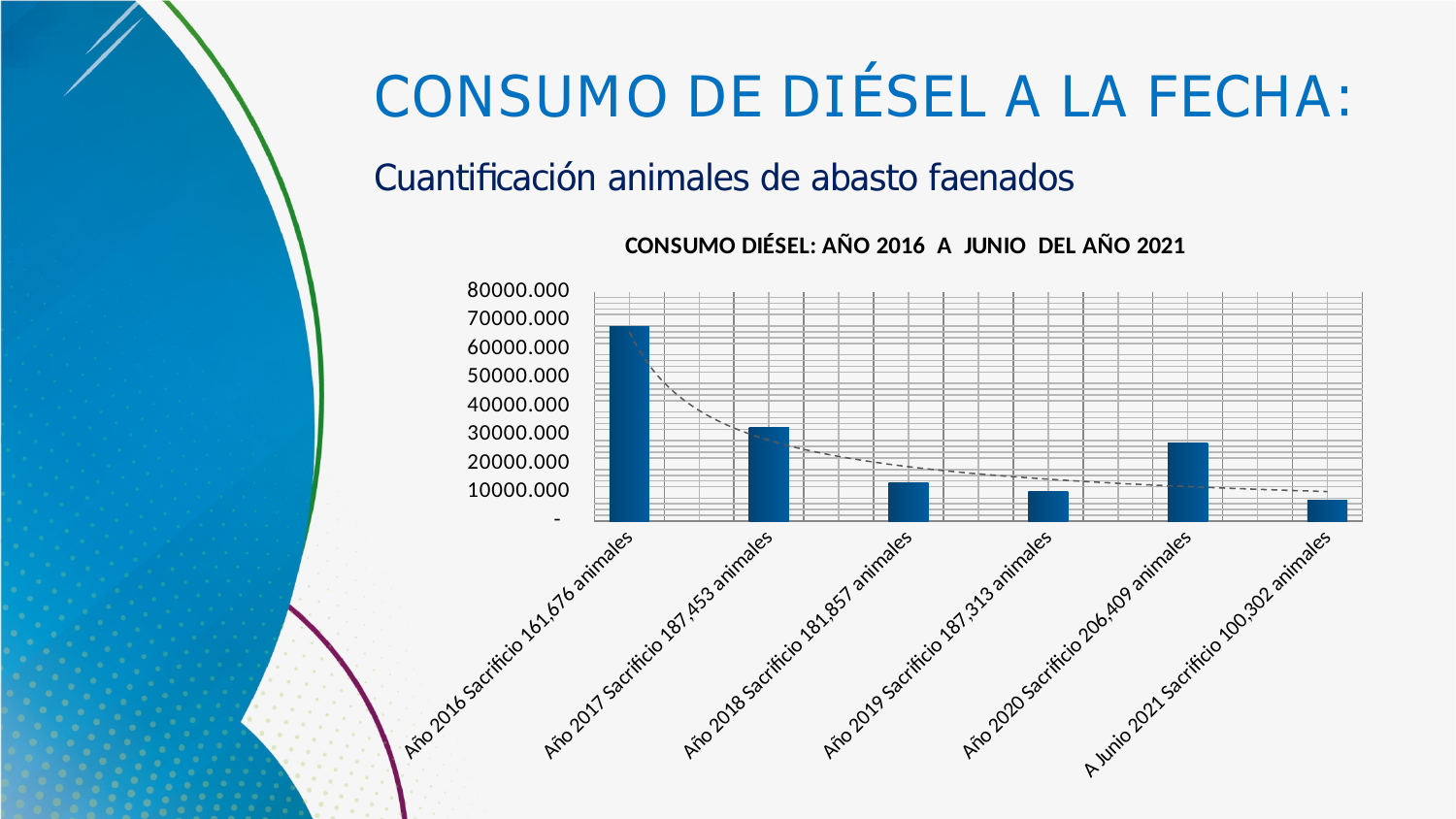

# CONSUMO DE DIÉSEL A LA FECHA:
Cuantificación animales de abasto faenados

### Chart: CONSUMO DIÉSEL: AÑO 2016  A  JUNIO  DEL AÑO 2021

| Category | #REF! |
|---|---|
| Año 2016 Sacrificio 161,676 animales | 67738.4 |
|  | None |
| Año 2017 Sacrificio 187,453 animales | 32563.0 |
|  | None |
| Año 2018 Sacrificio 181,857 animales | 13522.0 |
|  | None |
| Año 2019 Sacrificio 187,313 animales | 10489.0 |
|  | None |
| Año 2020 Sacrificio 206,409 animales | 27407.0 |
|  | None |
| A Junio 2021 Sacrificio 100,302 animales | 7451.0 |